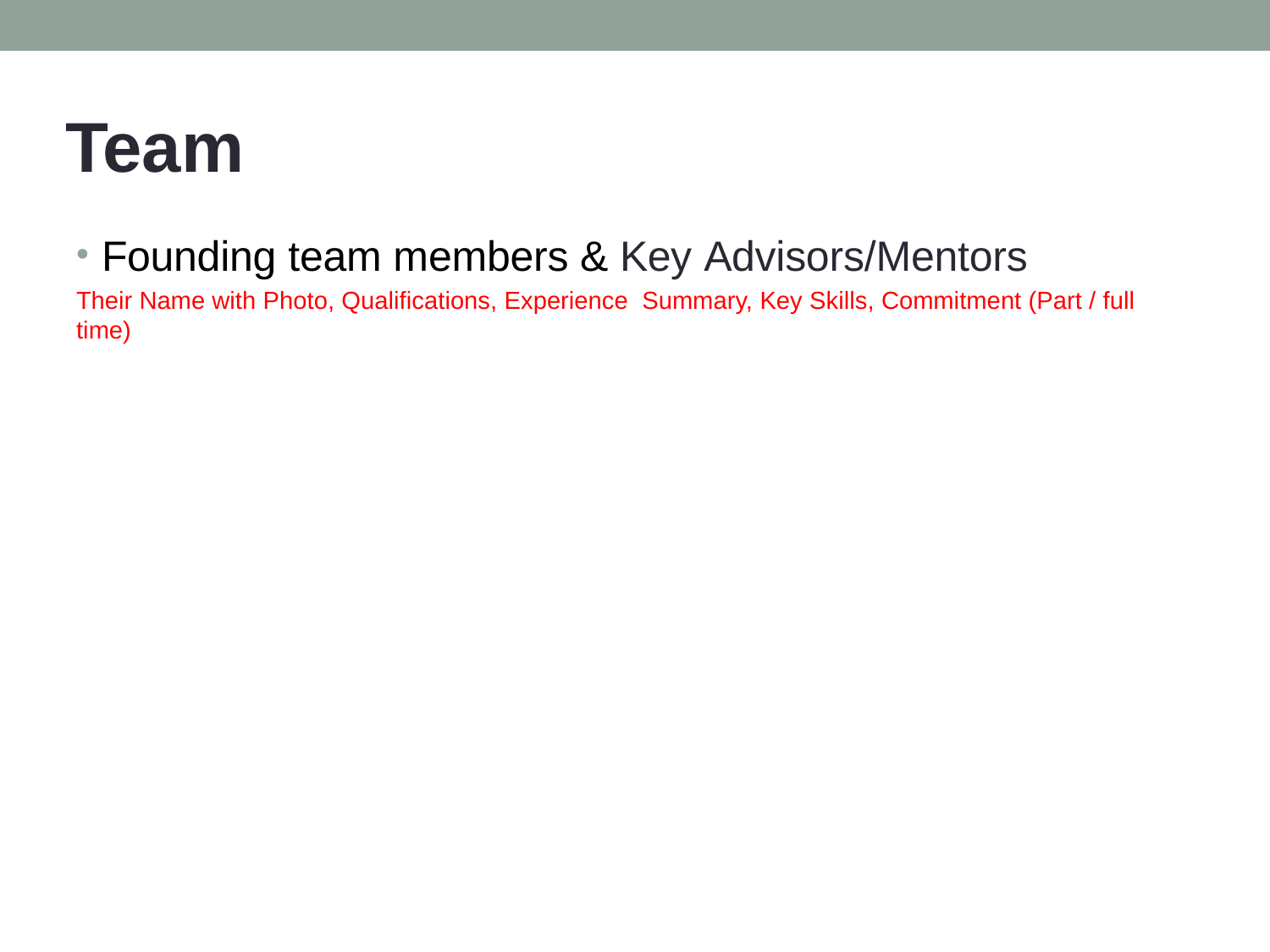

# Team
Founding team members & Key Advisors/Mentors
Their Name with Photo, Qualifications, Experience  Summary, Key Skills, Commitment (Part / full  time)